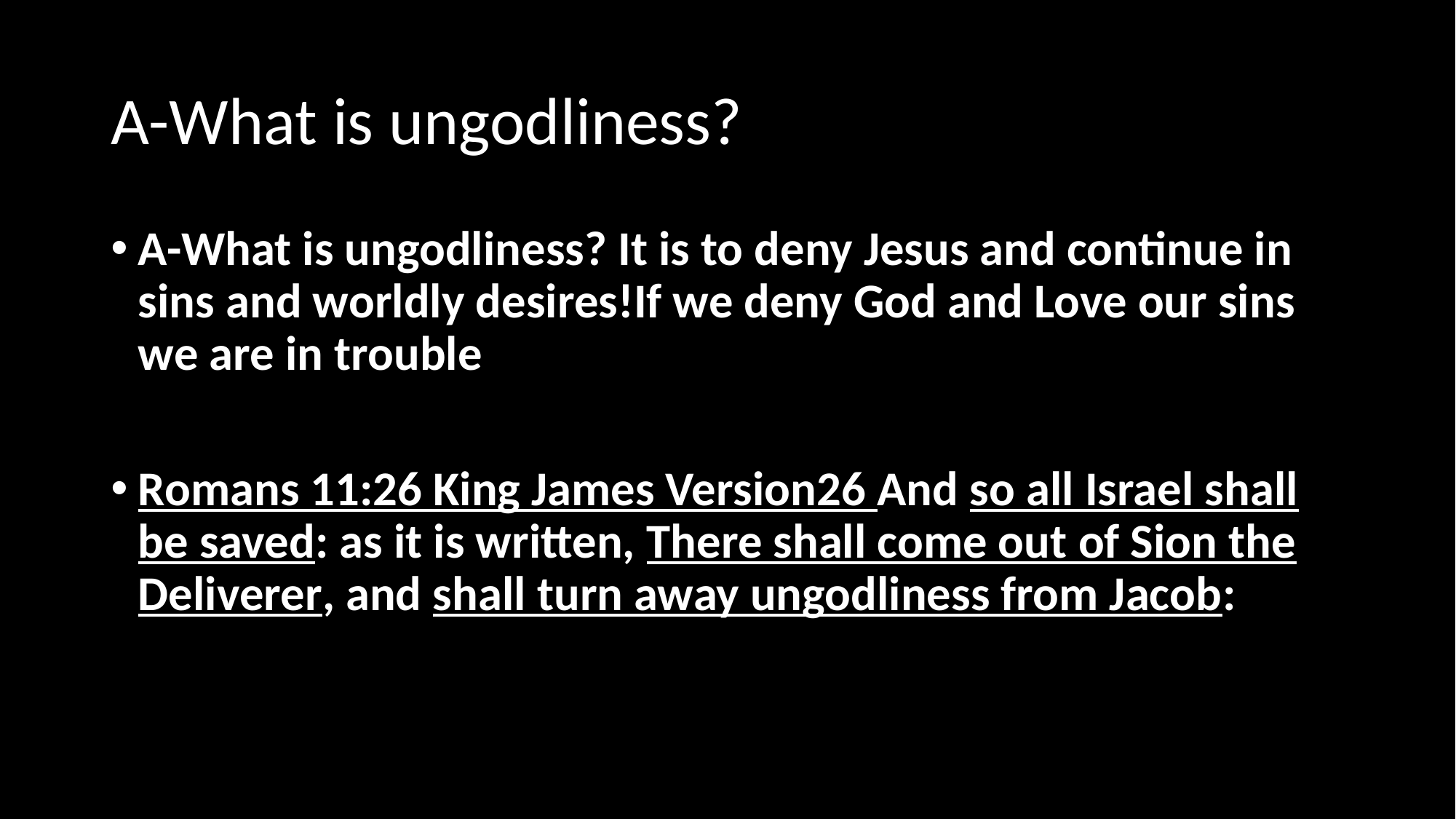

# A-What is ungodliness?
A-What is ungodliness? It is to deny Jesus and continue in sins and worldly desires!If we deny God and Love our sins we are in trouble

Romans 11:26 King James Version26 And so all Israel shall be saved: as it is written, There shall come out of Sion the Deliverer, and shall turn away ungodliness from Jacob: